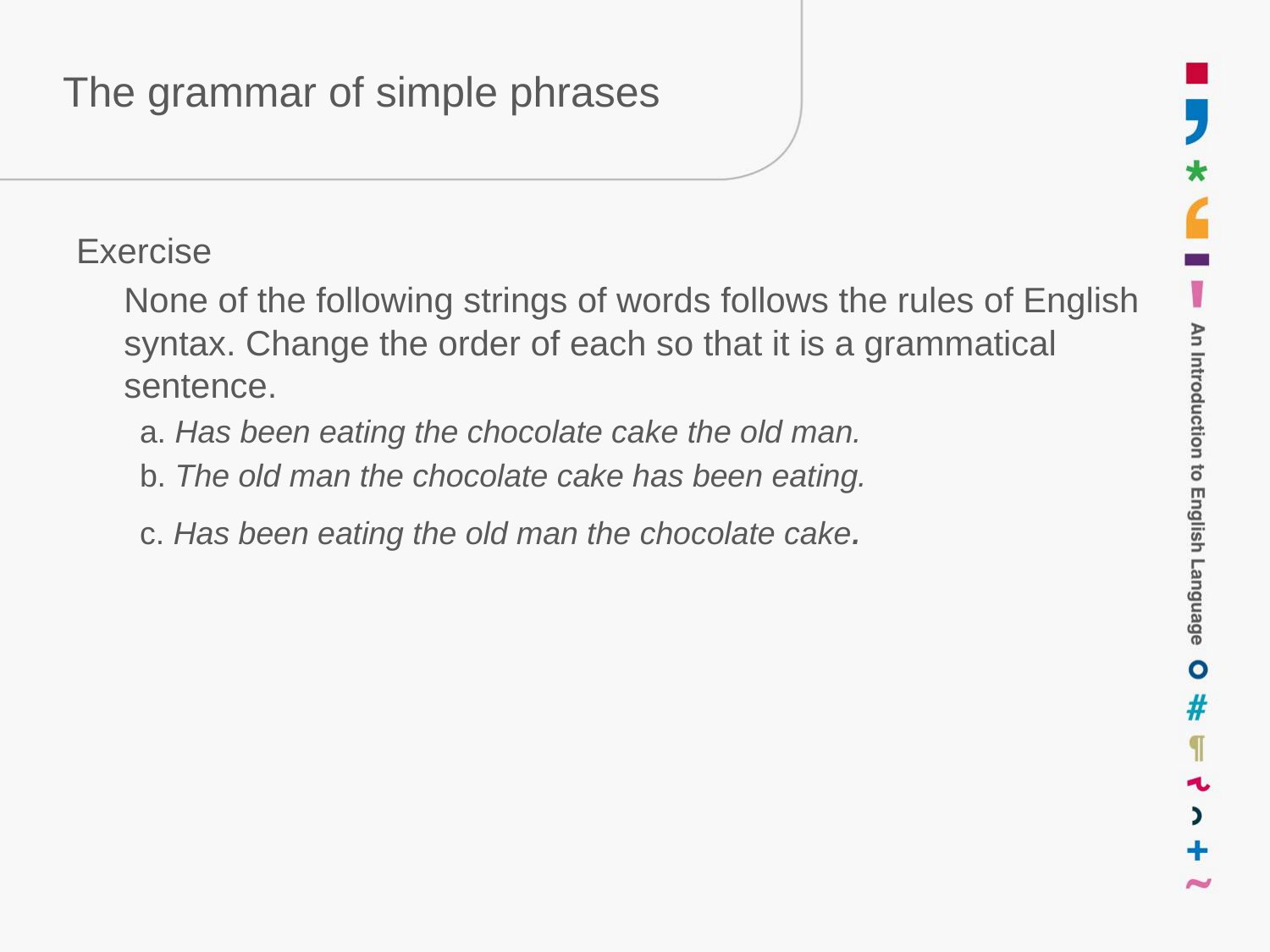

# The grammar of simple phrases
Exercise
	None of the following strings of words follows the rules of English syntax. Change the order of each so that it is a grammatical sentence.
a. Has been eating the chocolate cake the old man.
b. The old man the chocolate cake has been eating.
c. Has been eating the old man the chocolate cake.